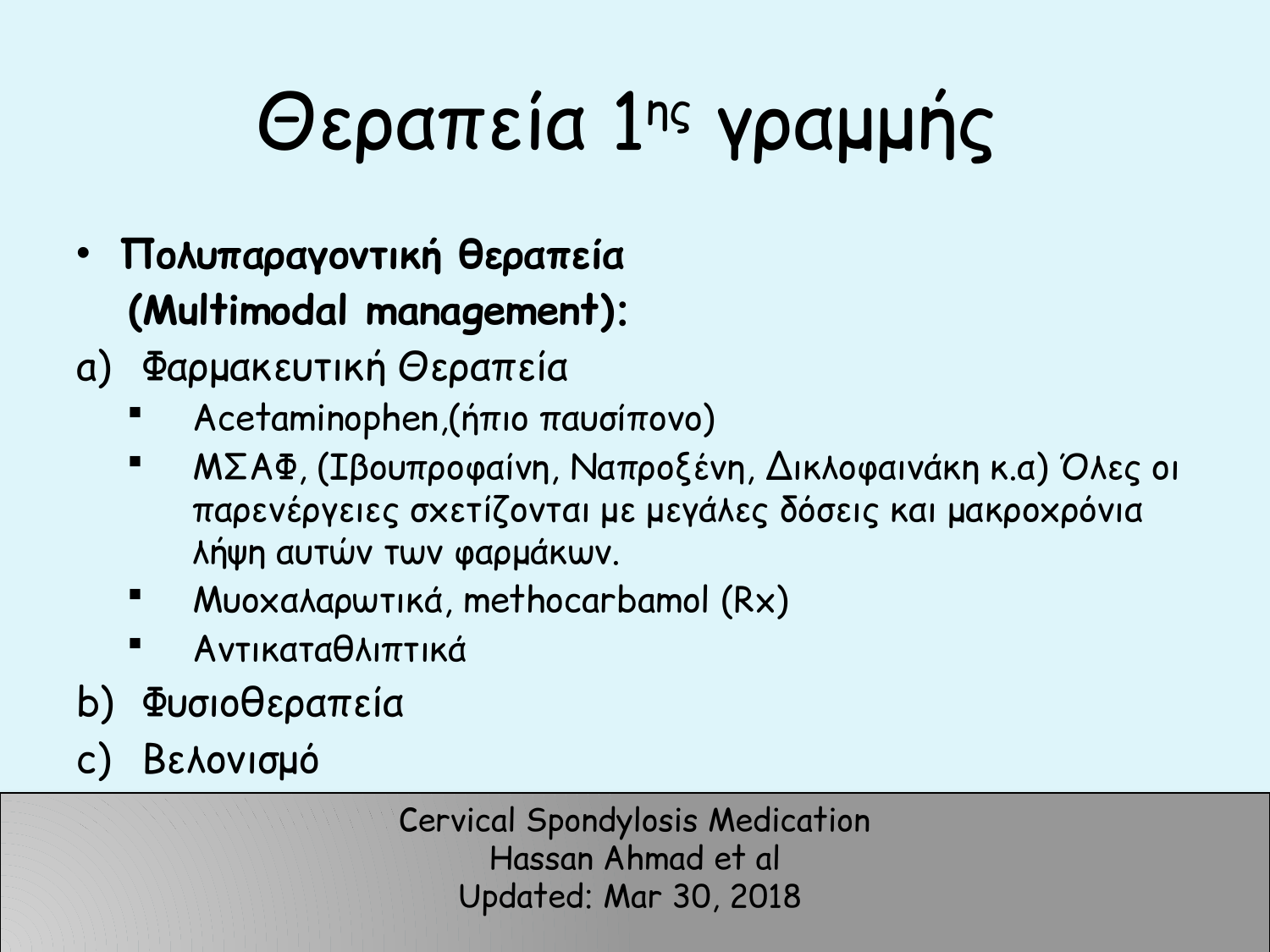

# Θεραπεία 1ης γραμμής
Πολυπαραγοντική θεραπεία
   (Μultimodal management):
Φαρμακευτική Θεραπεία
Αcetaminophen,(ήπιο παυσίπονο)
ΜΣΑΦ, (Ιβουπροφαίνη, Ναπροξένη, Δικλοφαινάκη κ.α) Όλες οι παρενέργειες σχετίζονται με μεγάλες δόσεις και μακροχρόνια λήψη αυτών των φαρμάκων.
Μυοχαλαρωτικά, methocarbamol (Rx)
Aντικαταθλιπτικά
Φυσιοθεραπεία
Βελονισμό
Ψυχοθεραπεία
Cervical Spondylosis Medication
 Hassan Ahmad et al
Updated: Mar 30, 2018